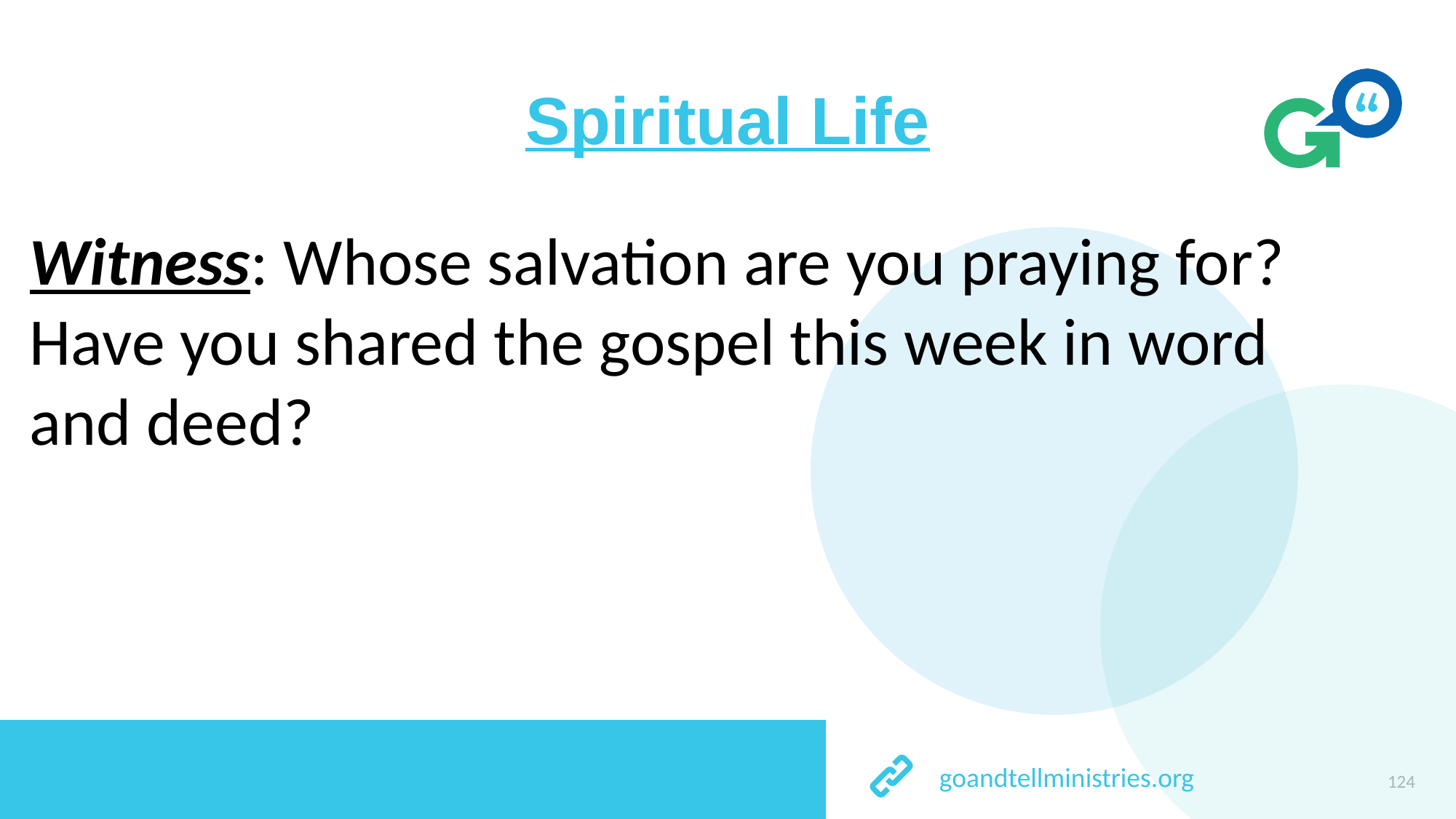

# Spiritual Life
Witness: Whose salvation are you praying for? Have you shared the gospel this week in word and deed?
124